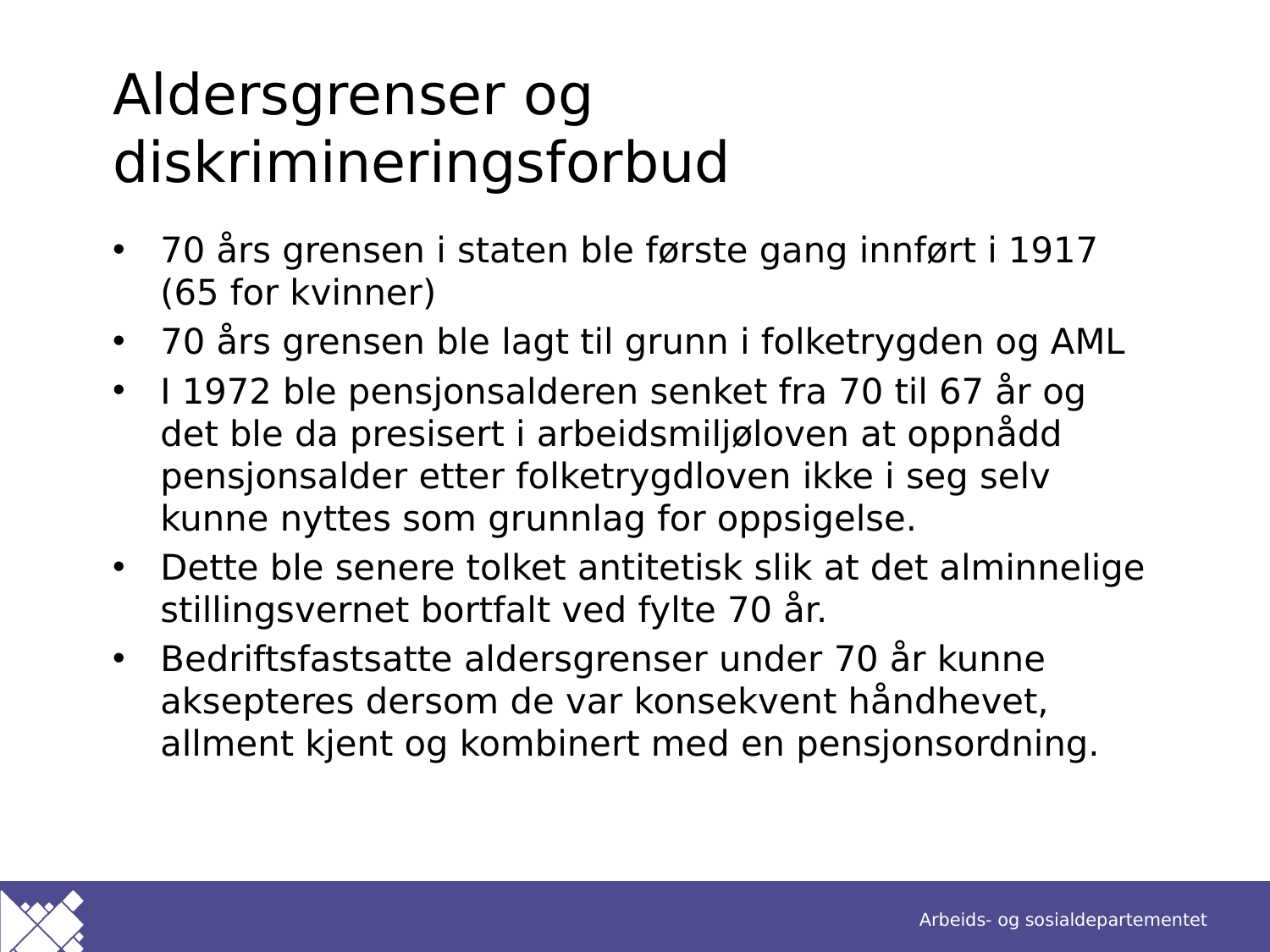

# Aldersgrenser og diskrimineringsforbud
70 års grensen i staten ble første gang innført i 1917 (65 for kvinner)
70 års grensen ble lagt til grunn i folketrygden og AML
I 1972 ble pensjonsalderen senket fra 70 til 67 år og det ble da presisert i arbeidsmiljøloven at oppnådd pensjonsalder etter folketrygdloven ikke i seg selv kunne nyttes som grunnlag for oppsigelse.
Dette ble senere tolket antitetisk slik at det alminnelige stillingsvernet bortfalt ved fylte 70 år.
Bedriftsfastsatte aldersgrenser under 70 år kunne aksepteres dersom de var konsekvent håndhevet, allment kjent og kombinert med en pensjonsordning.